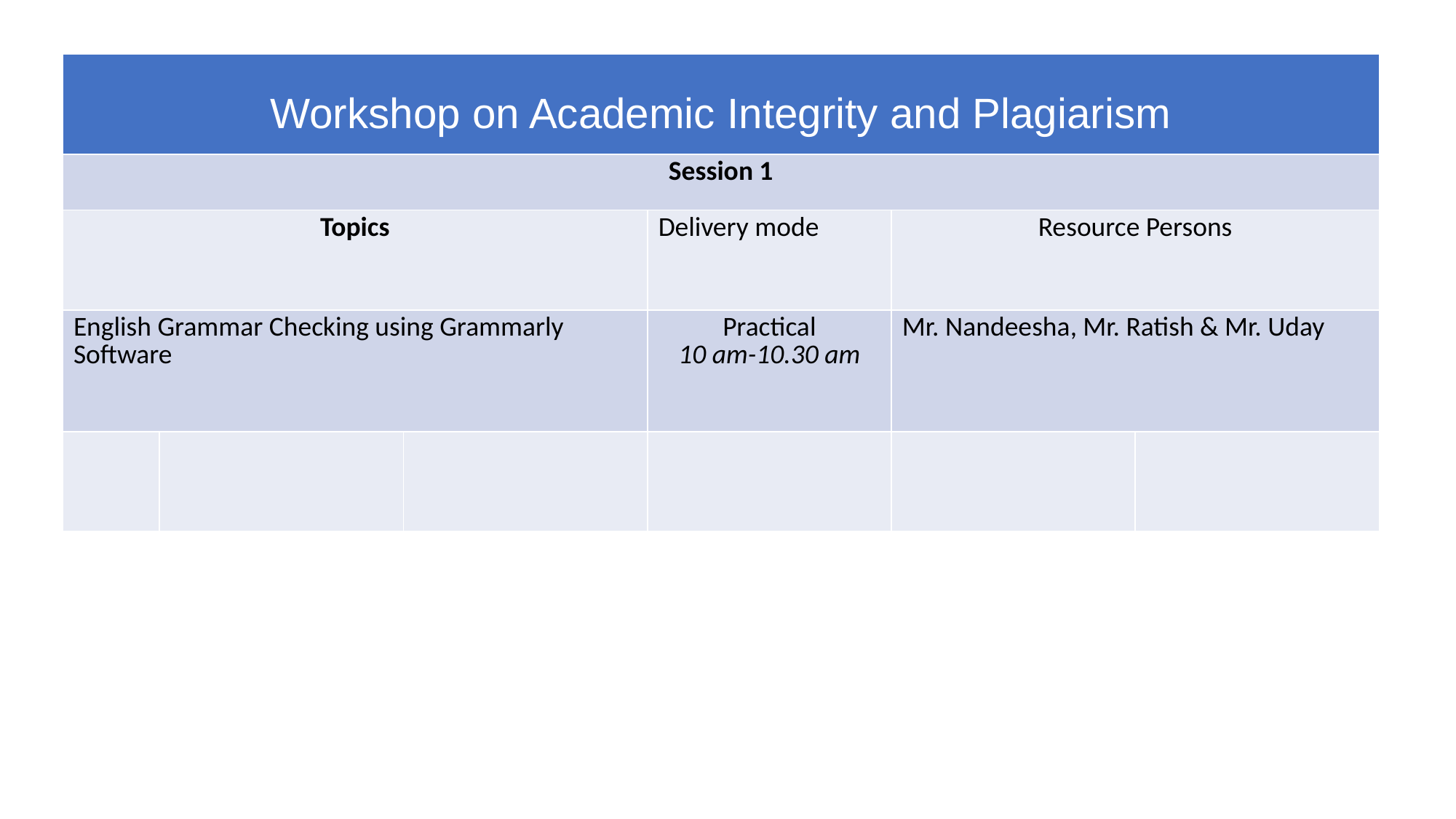

| Workshop on Academic Integrity and Plagiarism |  |  |  |  |  |
| --- | --- | --- | --- | --- | --- |
| Session 1 |  |  |  |  |  |
| Topics | Topics |  | Delivery mode | Resource Persons |  |
| English Grammar Checking using Grammarly Software | Basics of Academic Integrity What is plagiarism & how to avoid it? |  | Practical 10 am-10.30 am | Mr. Nandeesha, Mr. Ratish & Mr. Uday |  |
|  |  |  |  |  |  |